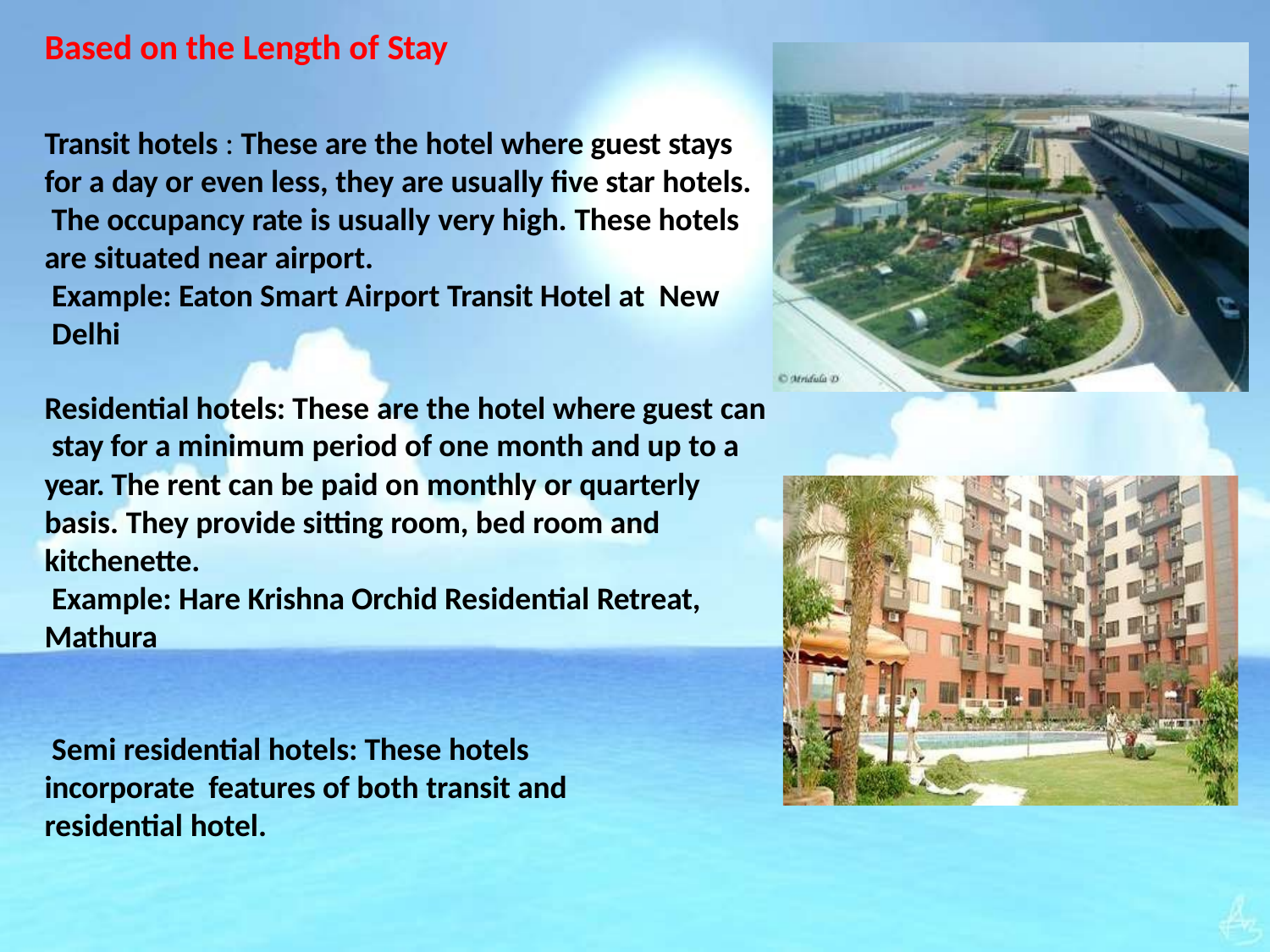

# Based on the Length of Stay

Transit hotels : These are the hotel where guest stays  for a day or even less, they are usually five star hotels.  The occupancy rate is usually very high. These hotels  are situated near airport.
Example: Eaton Smart Airport Transit Hotel at  New Delhi

Residential hotels: These are the hotel where guest can  stay for a minimum period of one month and up to a  year. The rent can be paid on monthly or quarterly  basis. They provide sitting room, bed room and  kitchenette.
Example: Hare Krishna Orchid Residential Retreat,  Mathura

Semi residential hotels: These hotels incorporate  features of both transit and residential hotel.